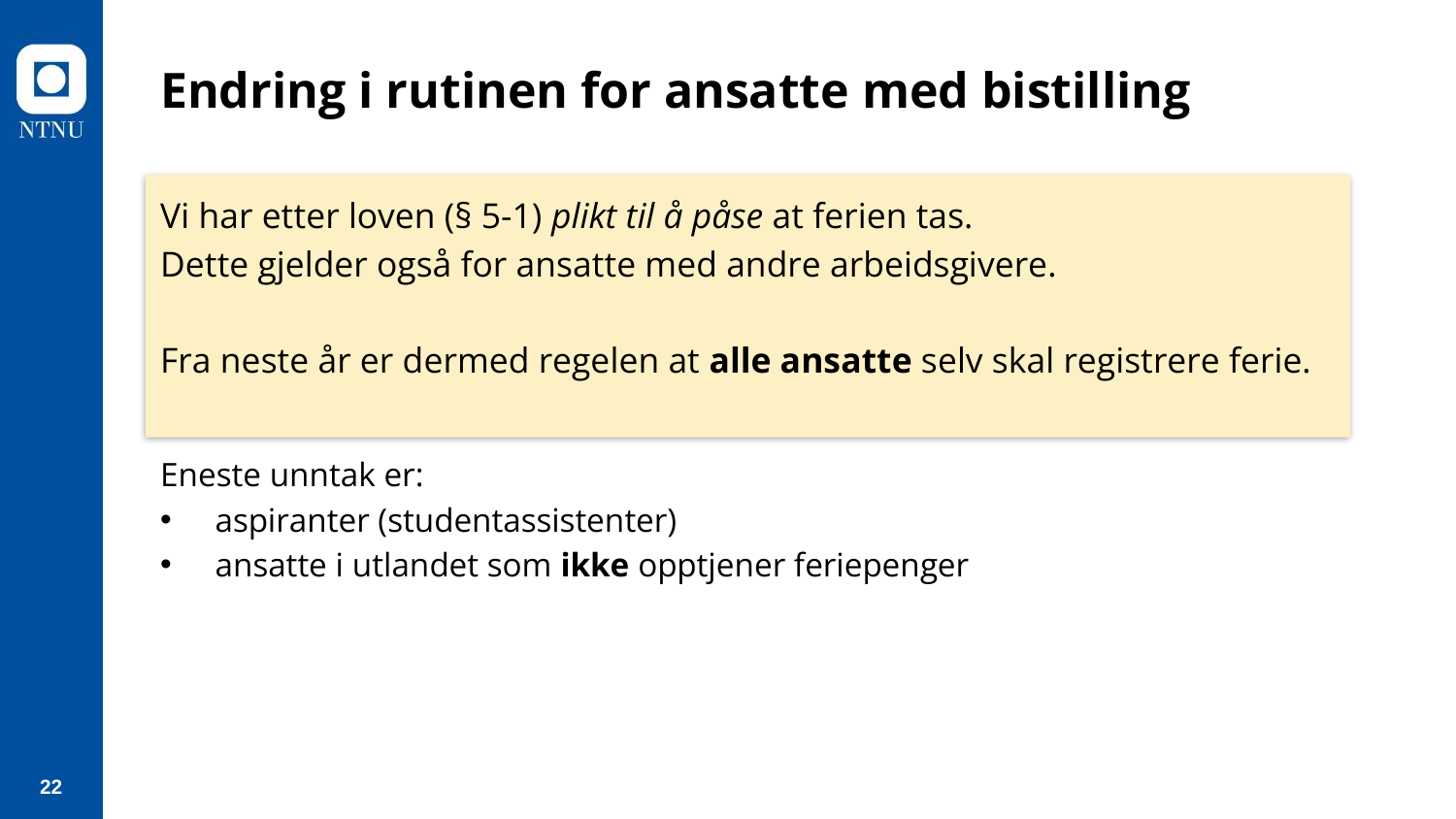

# Endring i rutinen for ansatte med bistilling

Vi har etter loven (§ 5-1) plikt til å påse at ferien tas.
Dette gjelder også for ansatte med andre arbeidsgivere.

Fra neste år er dermed regelen at alle ansatte selv skal registrere ferie.

Eneste unntak er:
aspiranter (studentassistenter)
ansatte i utlandet som ikke opptjener feriepenger